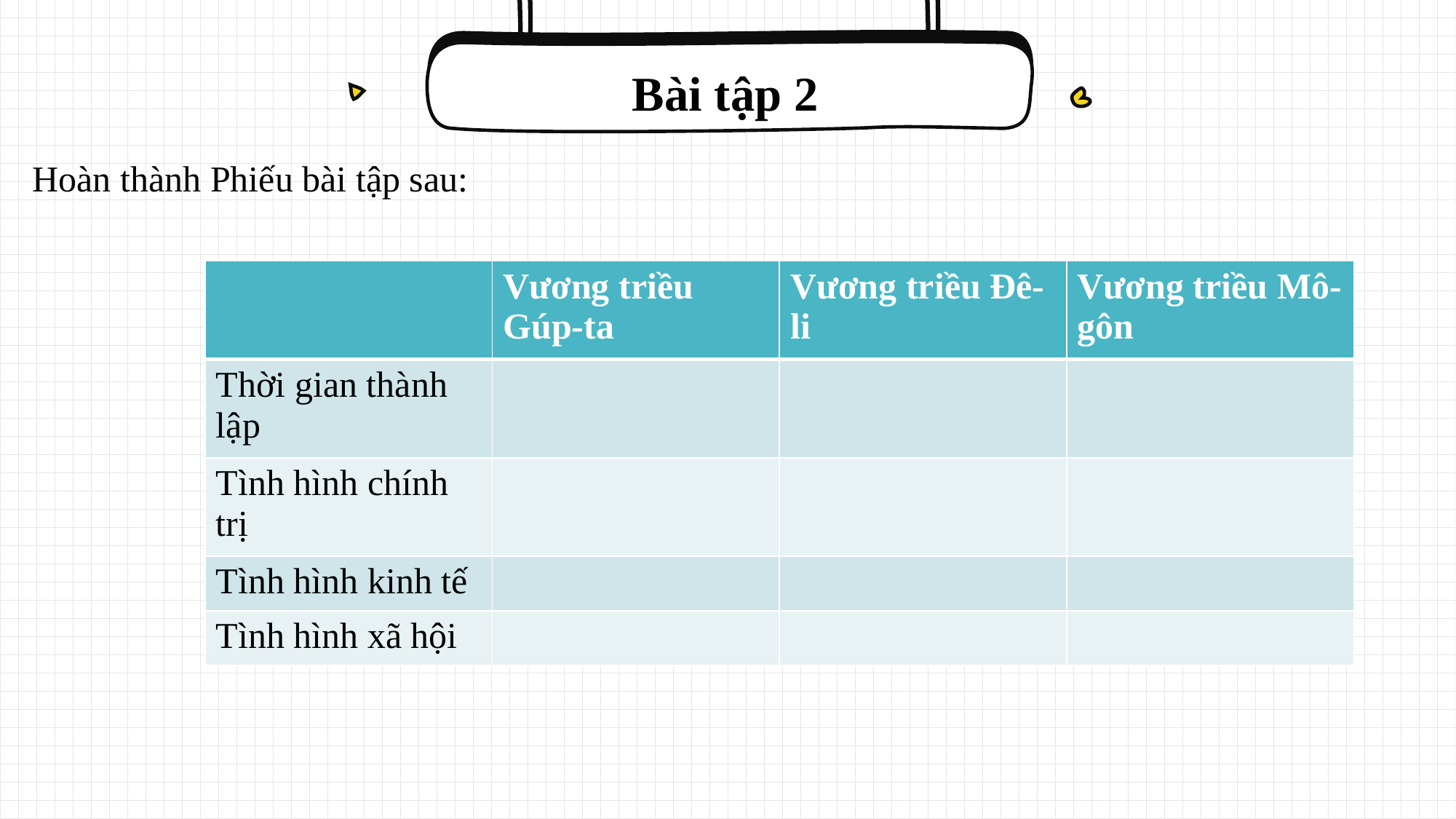

Bài tập 2
Hoàn thành Phiếu bài tập sau:
|  | Vương triều Gúp-ta | Vương triều Đê-li | Vương triều Mô-gôn |
| --- | --- | --- | --- |
| Thời gian thành lập |  |  |  |
| Tình hình chính trị |  |  |  |
| Tình hình kinh tế |  |  |  |
| Tình hình xã hội |  |  |  |